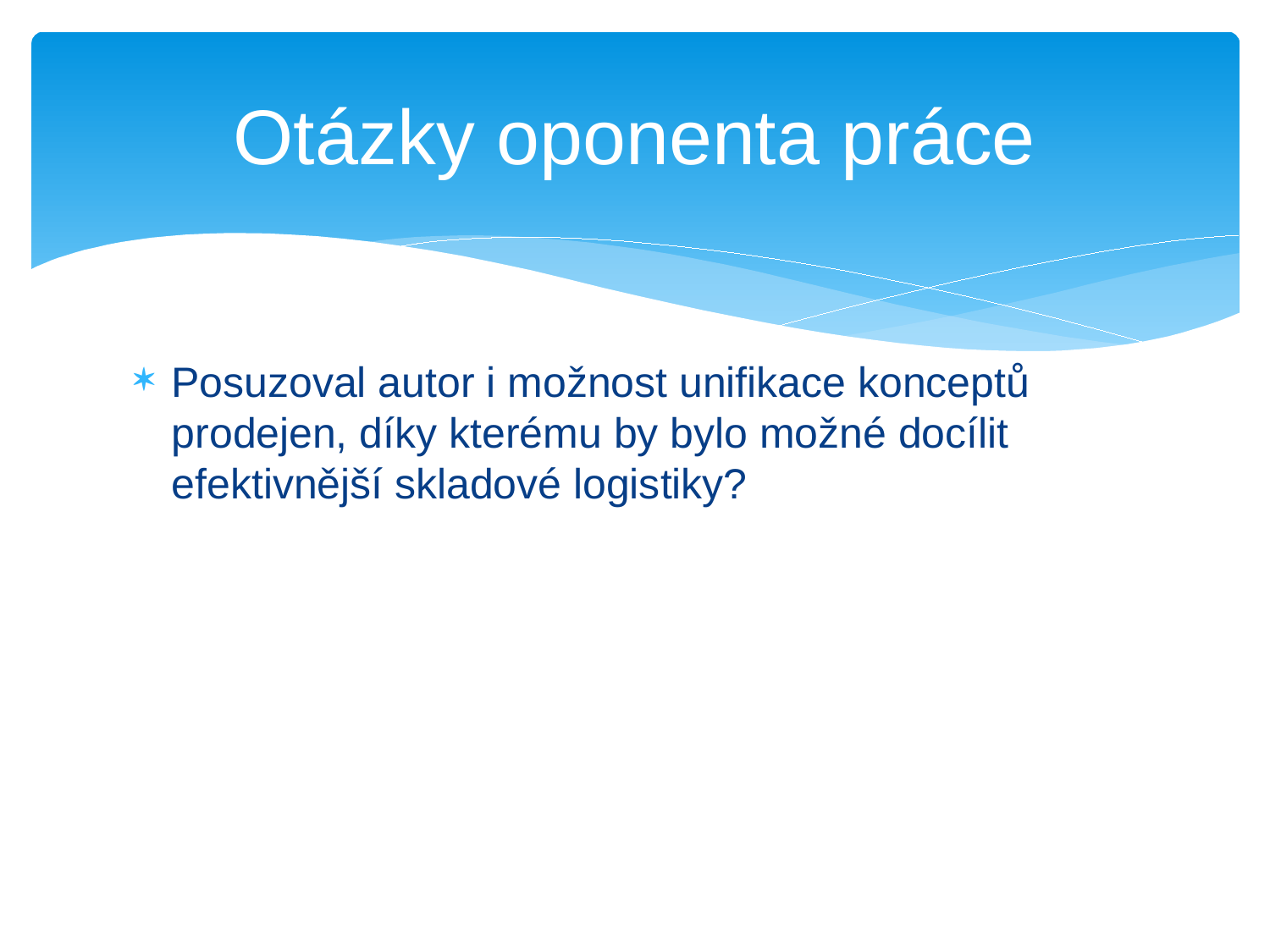

# Otázky oponenta práce

Posuzoval autor i možnost unifikace konceptů prodejen, díky kterému by bylo možné docílit efektivnější skladové logistiky?